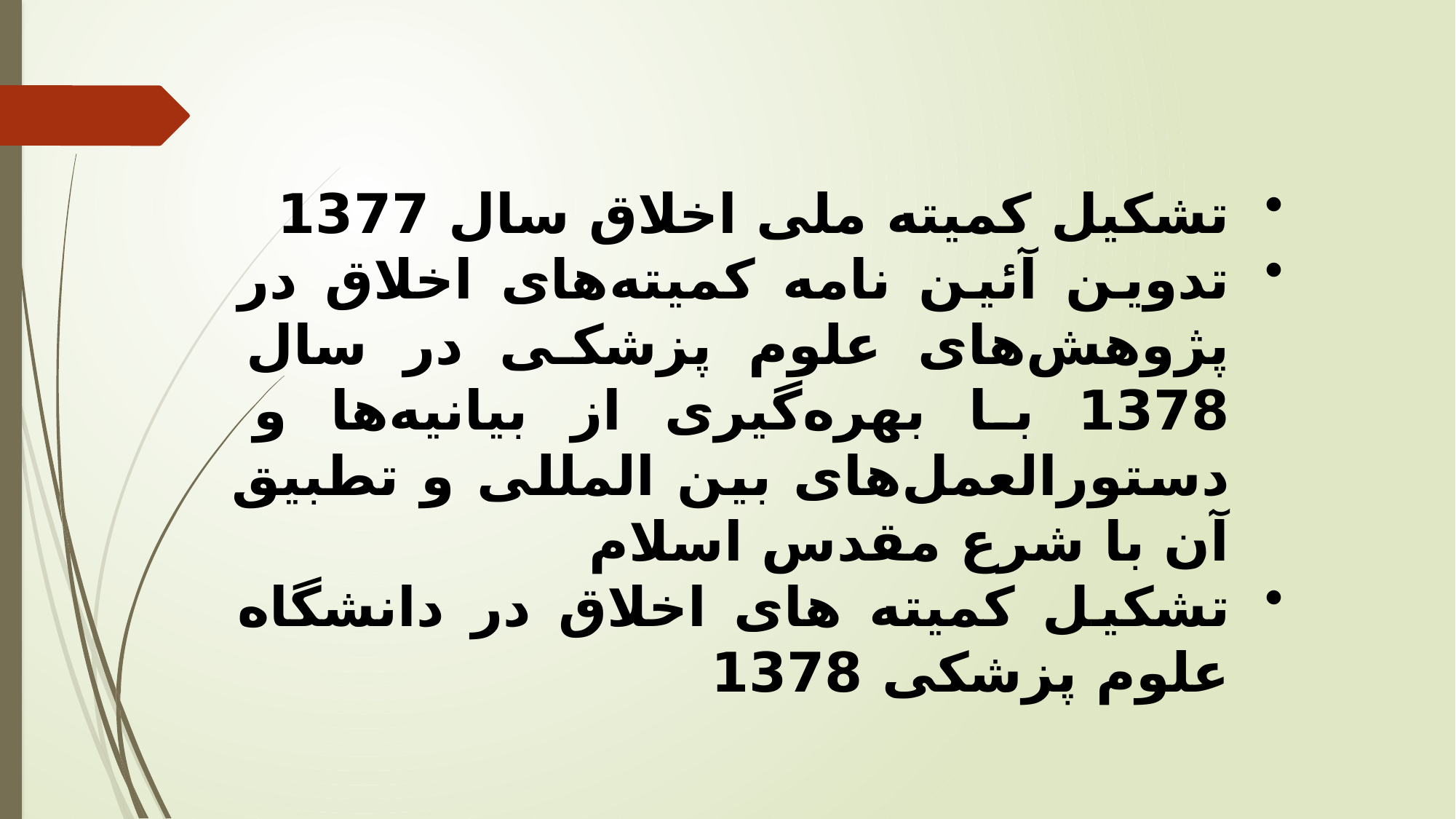

#
تشکیل کمیته ملی اخلاق سال 1377
تدوین آئین نامه کمیته‌های اخلاق در پژوهش‌های علوم پزشکی در سال 1378 با بهره‌گیری از بیانیه‌ها و دستورالعمل‌های بین المللی و تطبیق آن با شرع مقدس اسلام
تشکیل کمیته های اخلاق در دانشگاه علوم پزشکی 1378